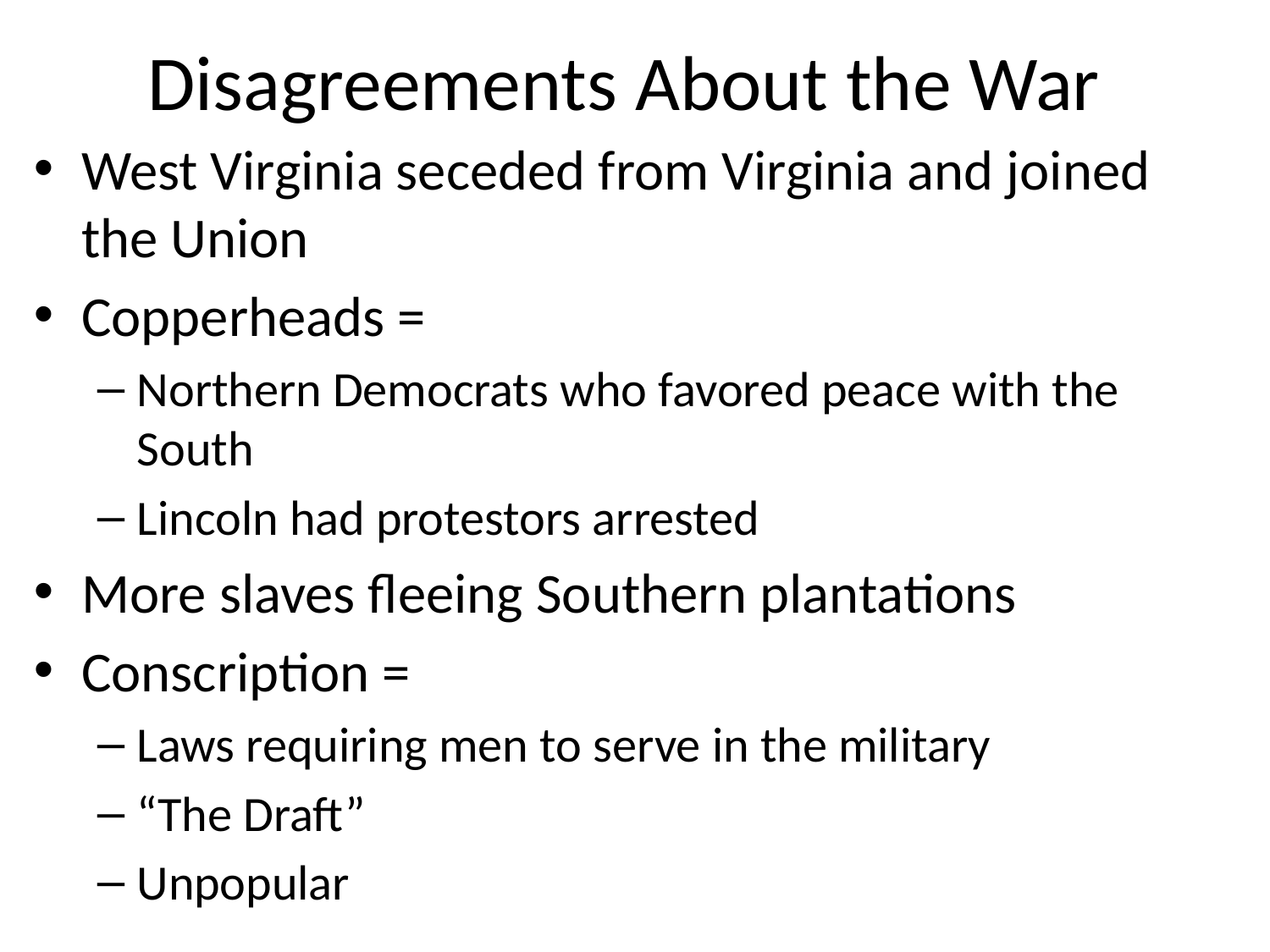

# Disagreements About the War
West Virginia seceded from Virginia and joined the Union
Copperheads =
Northern Democrats who favored peace with the South
Lincoln had protestors arrested
More slaves fleeing Southern plantations
Conscription =
Laws requiring men to serve in the military
“The Draft”
Unpopular